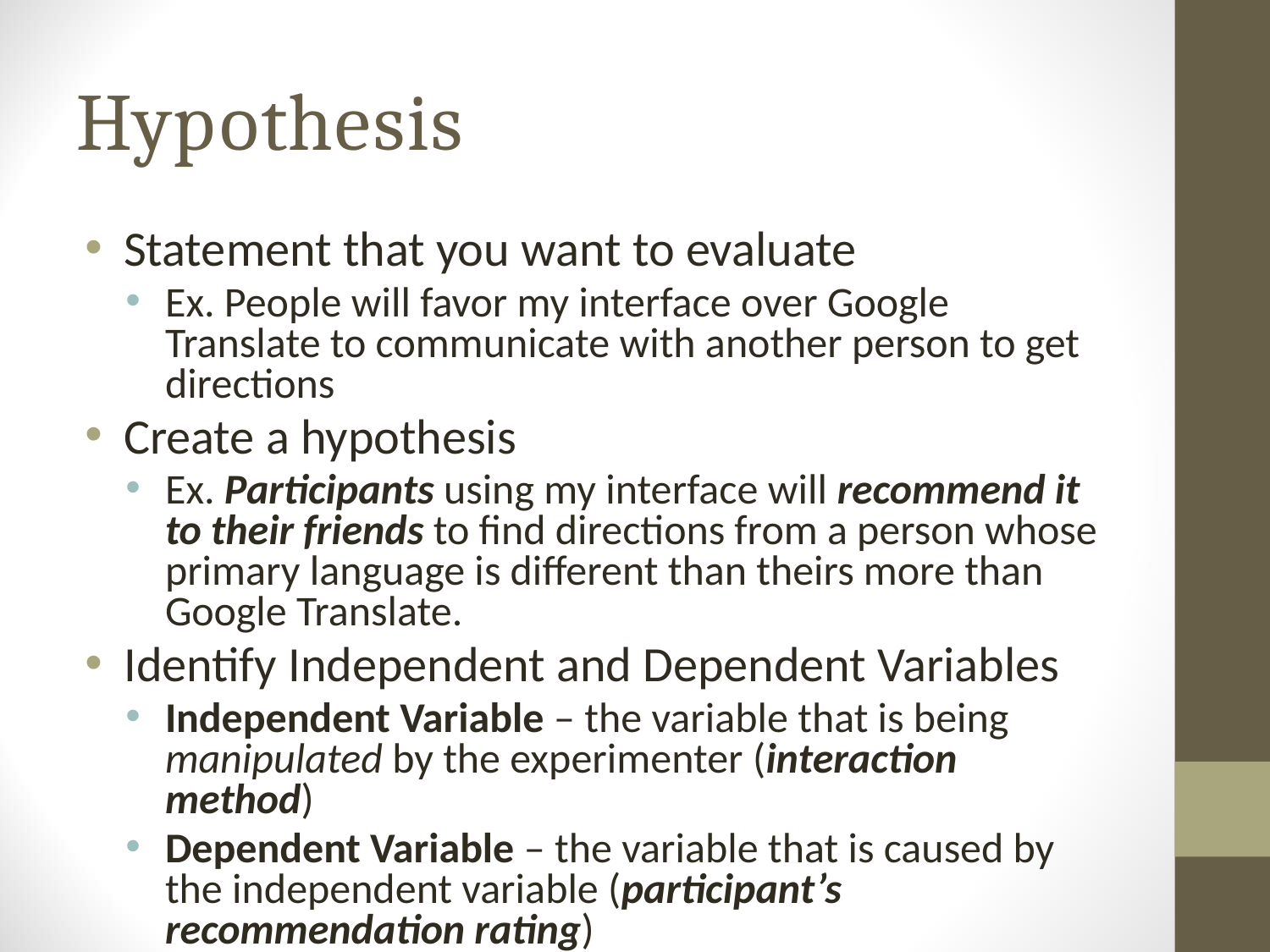

# Hypothesis
Statement that you want to evaluate
Ex. People will favor my interface over Google Translate to communicate with another person to get directions
Create a hypothesis
Ex. Participants using my interface will recommend it to their friends to find directions from a person whose primary language is different than theirs more than Google Translate.
Identify Independent and Dependent Variables
Independent Variable – the variable that is being manipulated by the experimenter (interaction method)
Dependent Variable – the variable that is caused by the independent variable (participant’s recommendation rating)